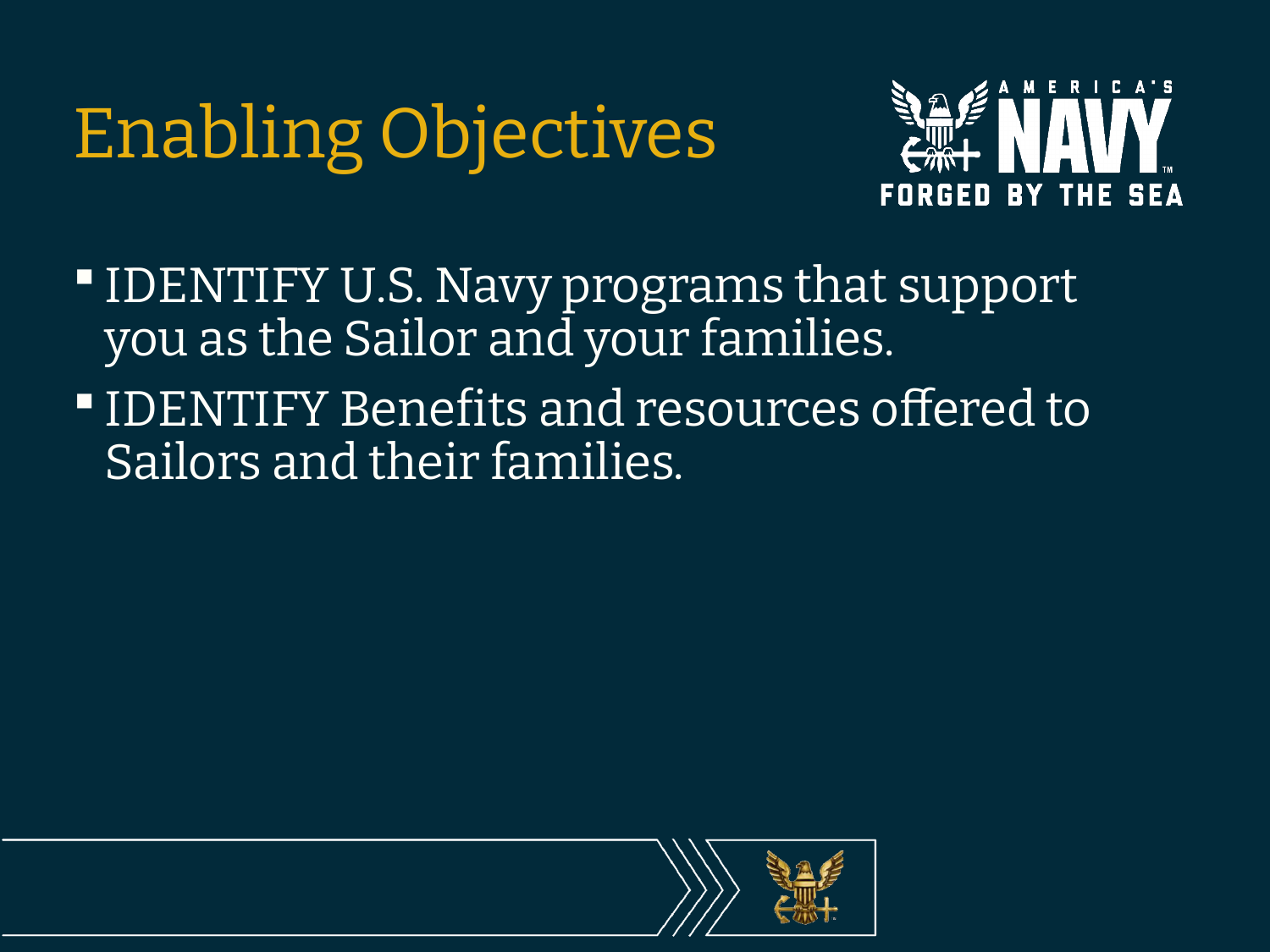

# Enabling Objectives
IDENTIFY U.S. Navy programs that support you as the Sailor and your families.
IDENTIFY Benefits and resources offered to Sailors and their families.